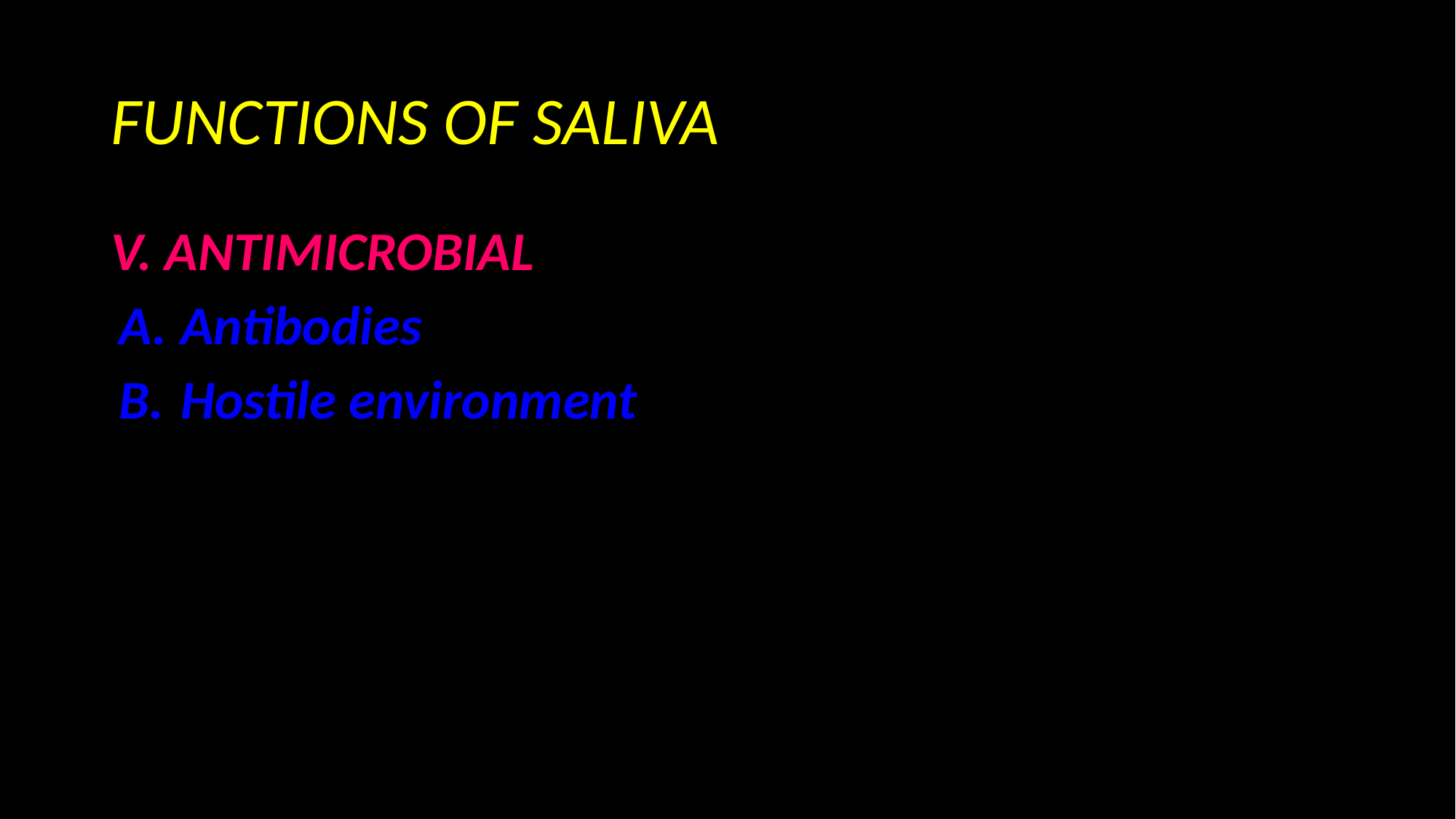

# FUNCTIONS OF SALIVA
V. ANTIMICROBIAL
Antibodies
Hostile environment